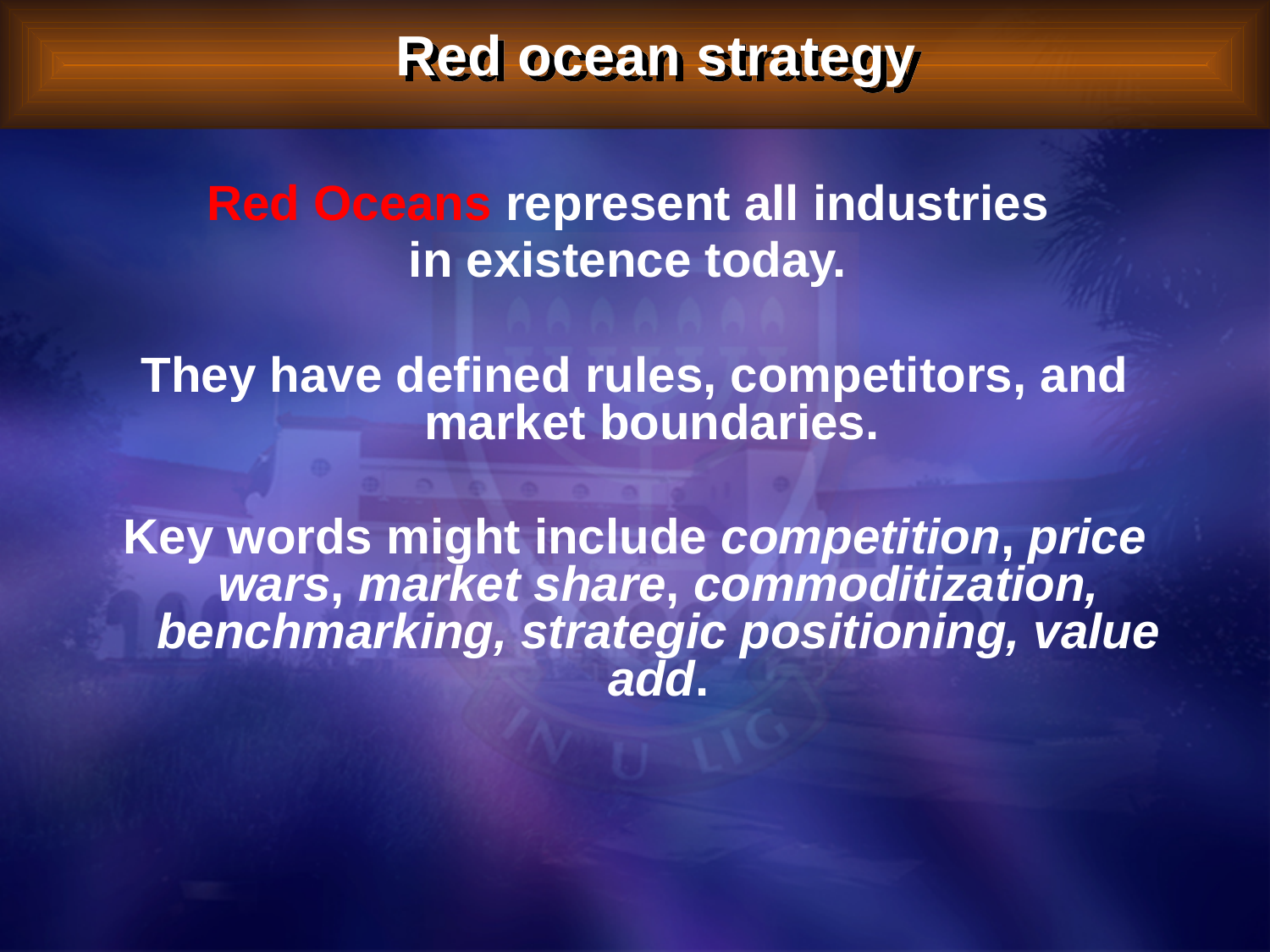

Red ocean strategy
Red Oceans represent all industries
in existence today.

They have defined rules, competitors, and market boundaries.

Key words might include competition, price wars, market share, commoditization, benchmarking, strategic positioning, value add.